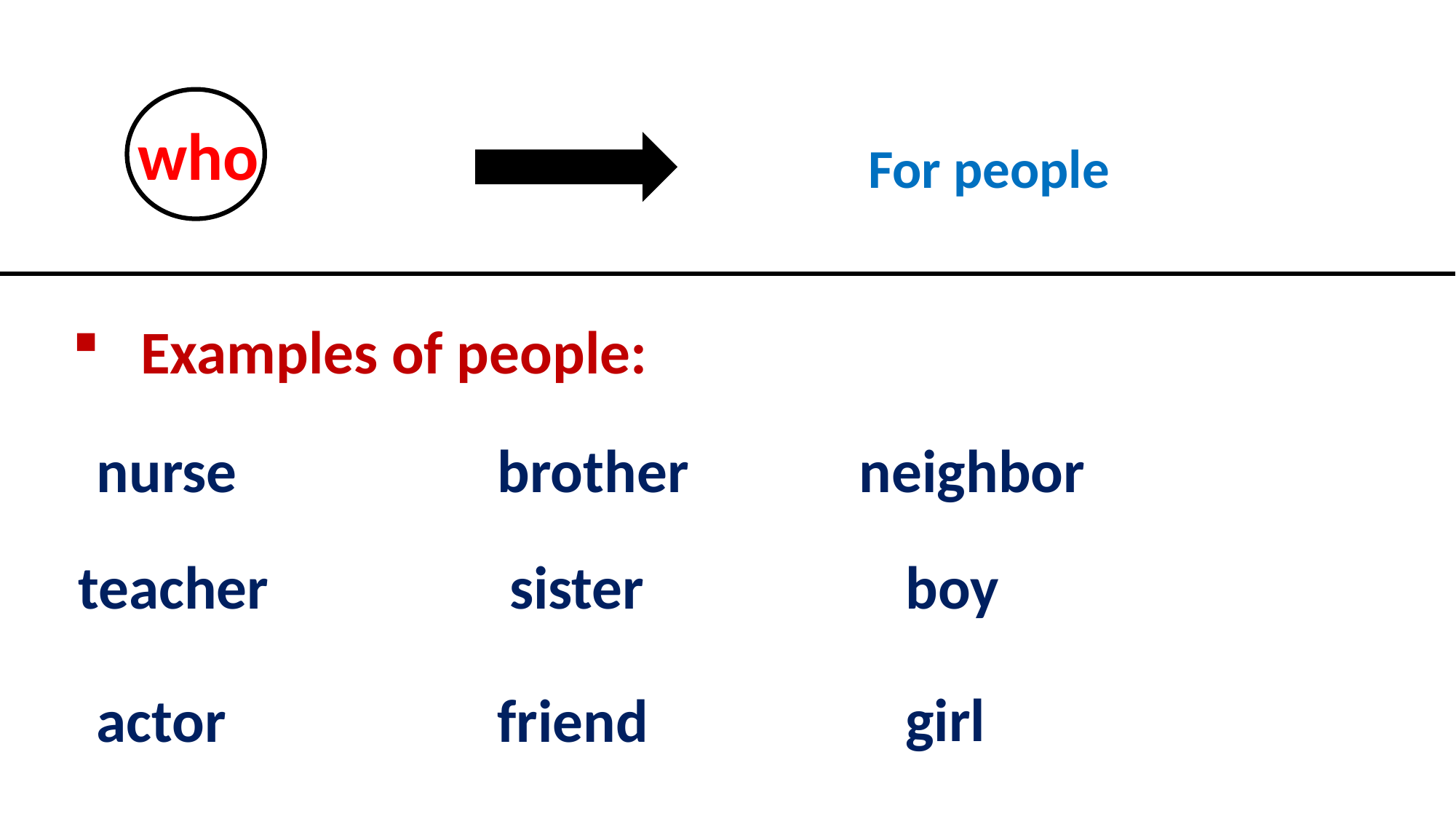

who
For people
Examples of people:
nurse
neighbor
brother
sister
boy
teacher
girl
actor
friend